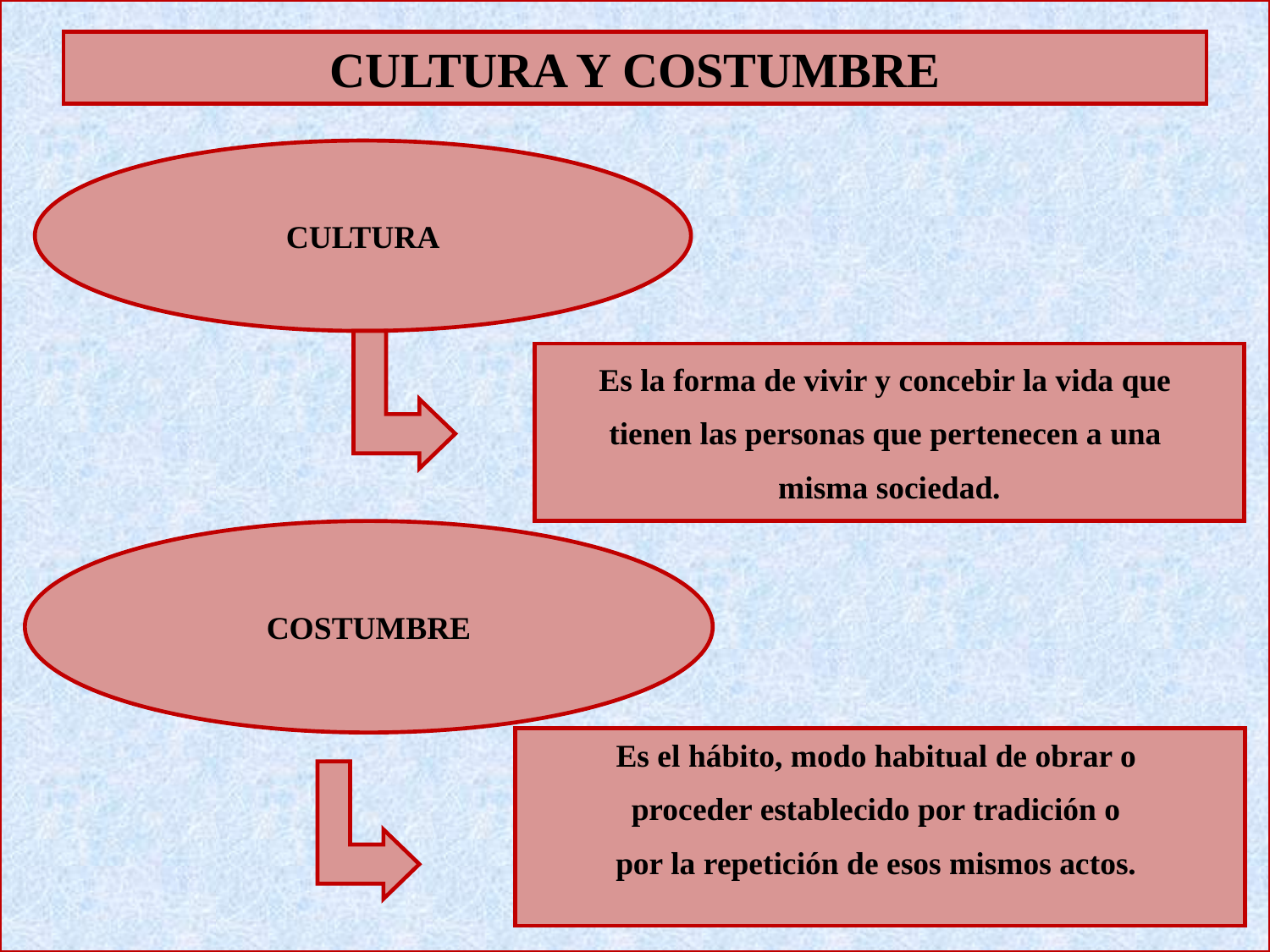

CULTURA Y COSTUMBRE
CULTURA
Es la forma de vivir y concebir la vida que
tienen las personas que pertenecen a una
misma sociedad.

COSTUMBRE
Es el hábito, modo habitual de obrar o
proceder establecido por tradición o
por la repetición de esos mismos actos.